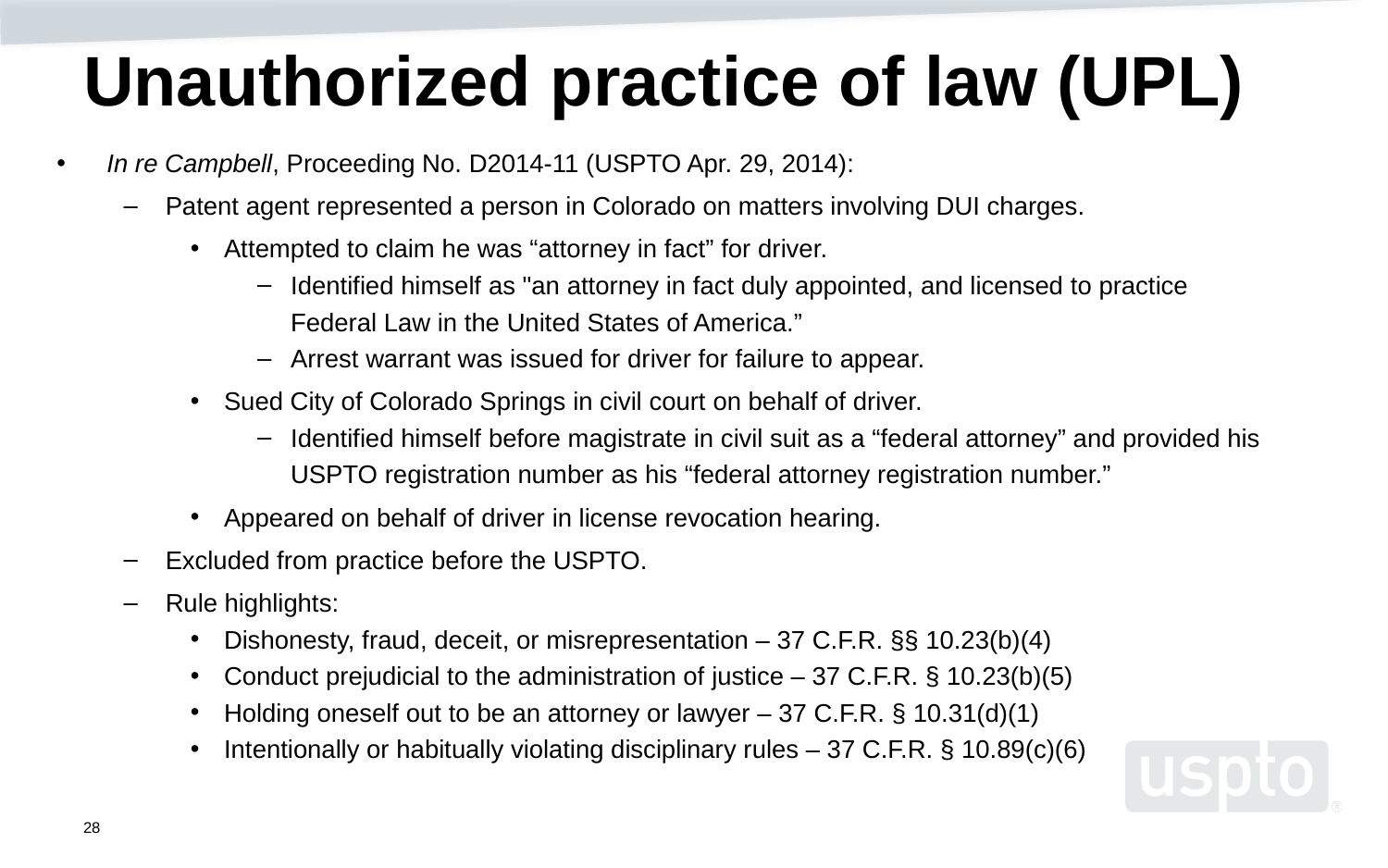

# Unauthorized practice of law (UPL)
In re Campbell, Proceeding No. D2014-11 (USPTO Apr. 29, 2014):
Patent agent represented a person in Colorado on matters involving DUI charges.
Attempted to claim he was “attorney in fact” for driver.
Identified himself as "an attorney in fact duly appointed, and licensed to practice Federal Law in the United States of America.”
Arrest warrant was issued for driver for failure to appear.
Sued City of Colorado Springs in civil court on behalf of driver.
Identified himself before magistrate in civil suit as a “federal attorney” and provided his USPTO registration number as his “federal attorney registration number.”
Appeared on behalf of driver in license revocation hearing.
Excluded from practice before the USPTO.
Rule highlights:
Dishonesty, fraud, deceit, or misrepresentation – 37 C.F.R. §§ 10.23(b)(4)
Conduct prejudicial to the administration of justice – 37 C.F.R. § 10.23(b)(5)
Holding oneself out to be an attorney or lawyer – 37 C.F.R. § 10.31(d)(1)
Intentionally or habitually violating disciplinary rules – 37 C.F.R. § 10.89(c)(6)

28